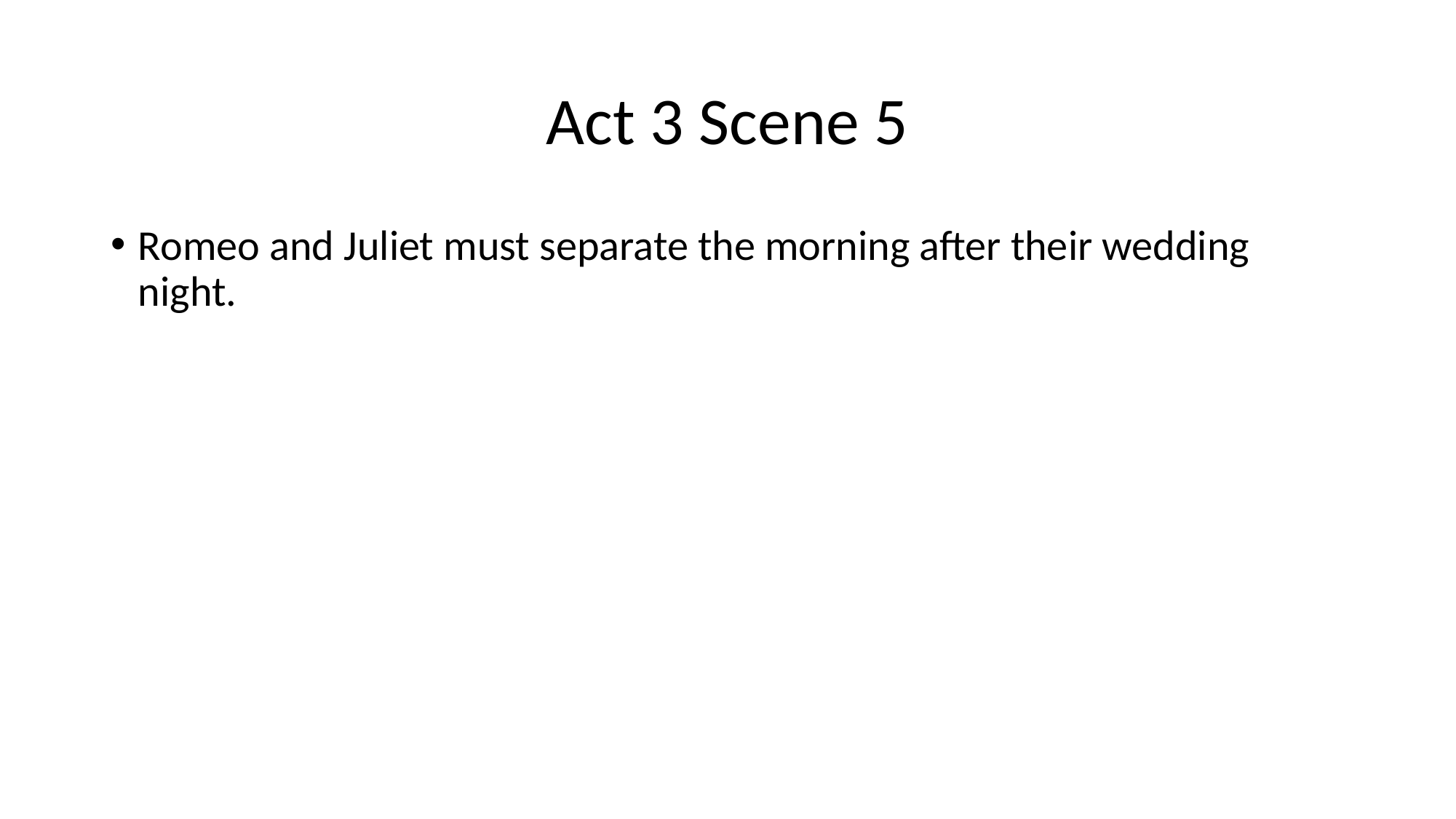

# Act 3 Scene 5
Romeo and Juliet must separate the morning after their wedding night.